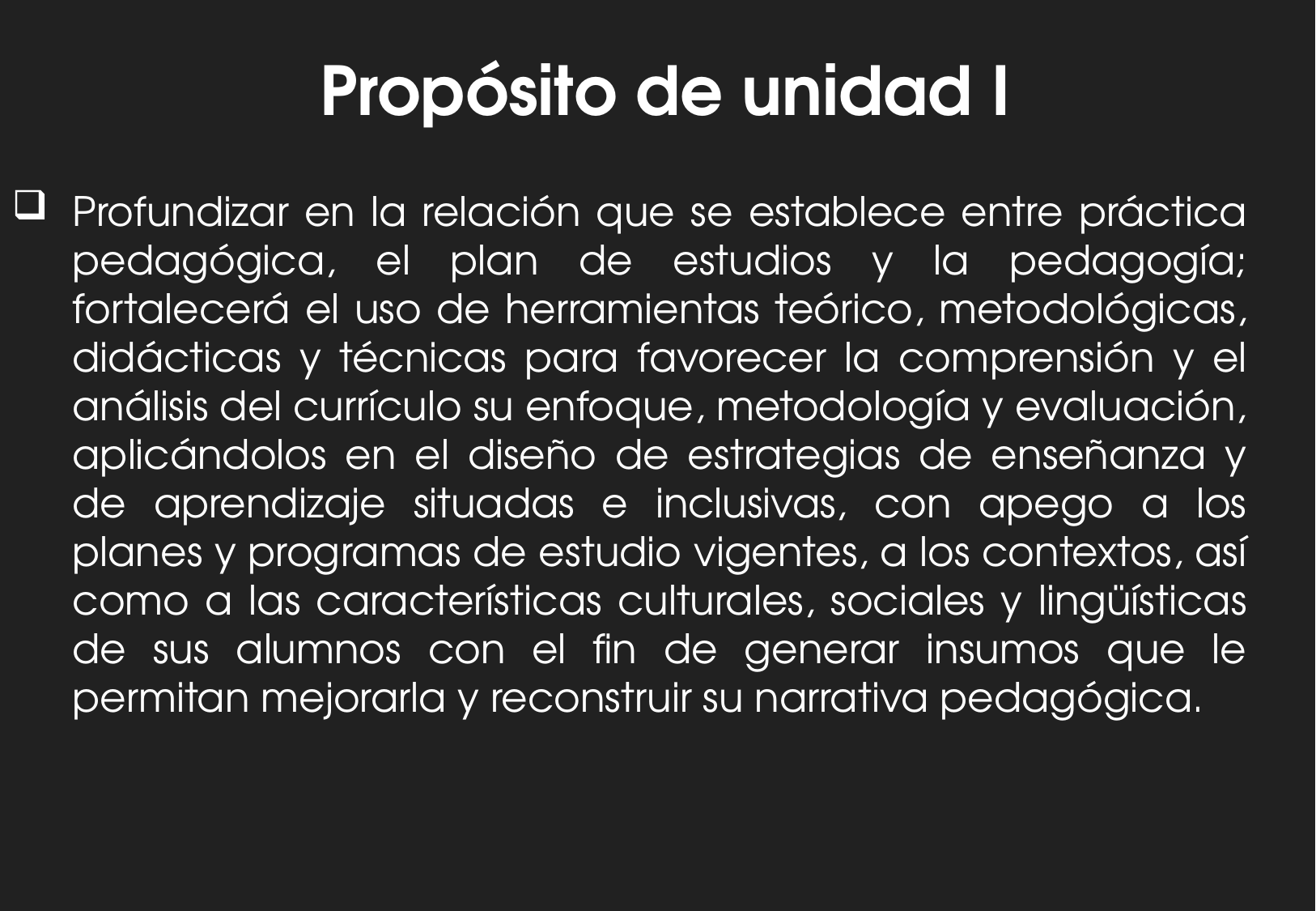

Propósito de unidad I

Profundizar en la relación que se establece entre práctica pedagógica, el plan de estudios y la pedagogía; fortalecerá el uso de herramientas teórico, metodológicas, didácticas y técnicas para favorecer la comprensión y el análisis del currículo su enfoque, metodología y evaluación, aplicándolos en el diseño de estrategias de enseñanza y de aprendizaje situadas e inclusivas, con apego a los planes y programas de estudio vigentes, a los contextos, así como a las características culturales, sociales y lingüísticas de sus alumnos con el fin de generar insumos que le permitan mejorarla y reconstruir su narrativa pedagógica.